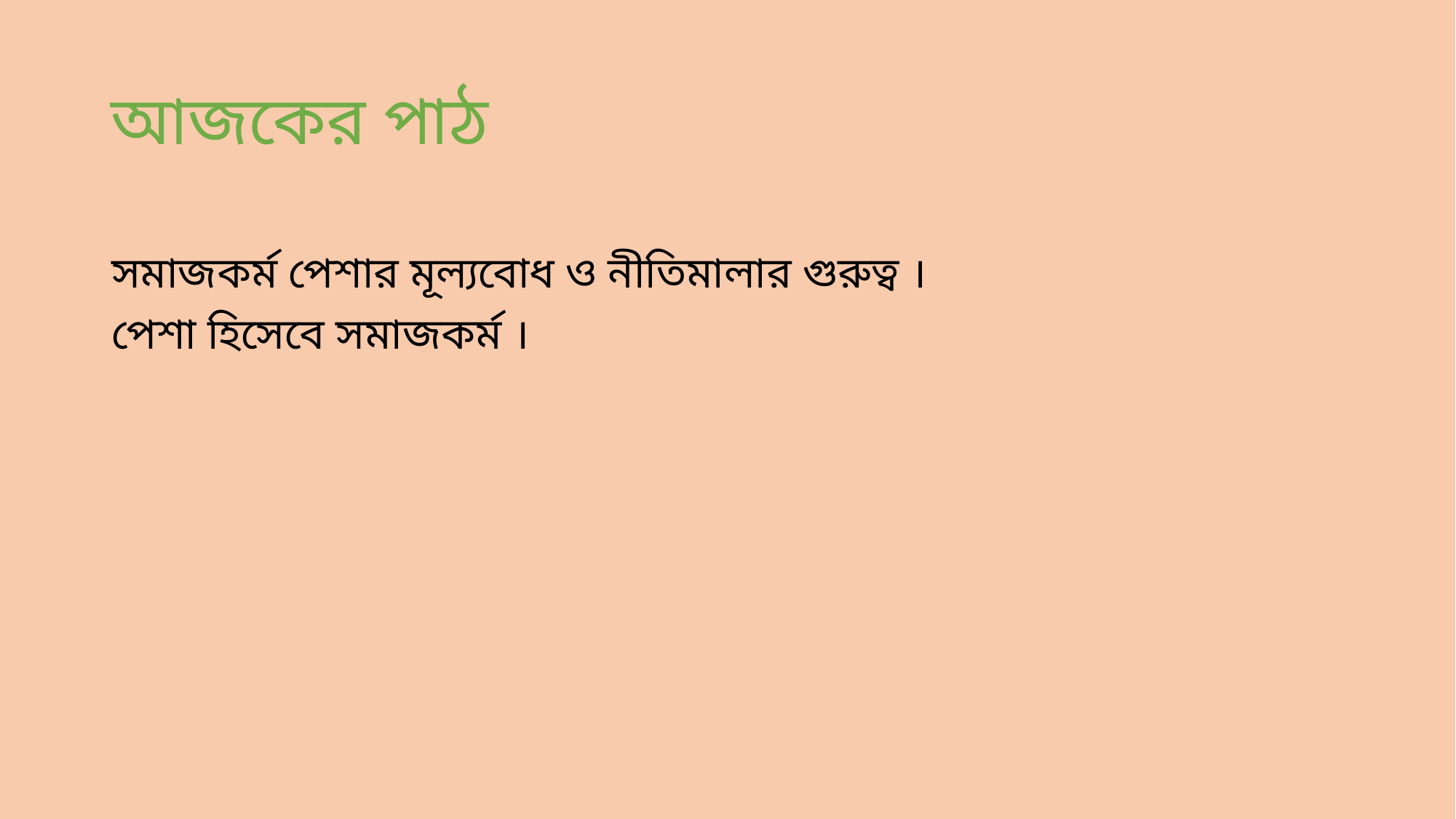

# আজকের পাঠ
 সমাজকর্ম পেশার মূল্যবোধ ও নীতিমালার গুরুত্ব ।
 পেশা হিসেবে সমাজকর্ম ।